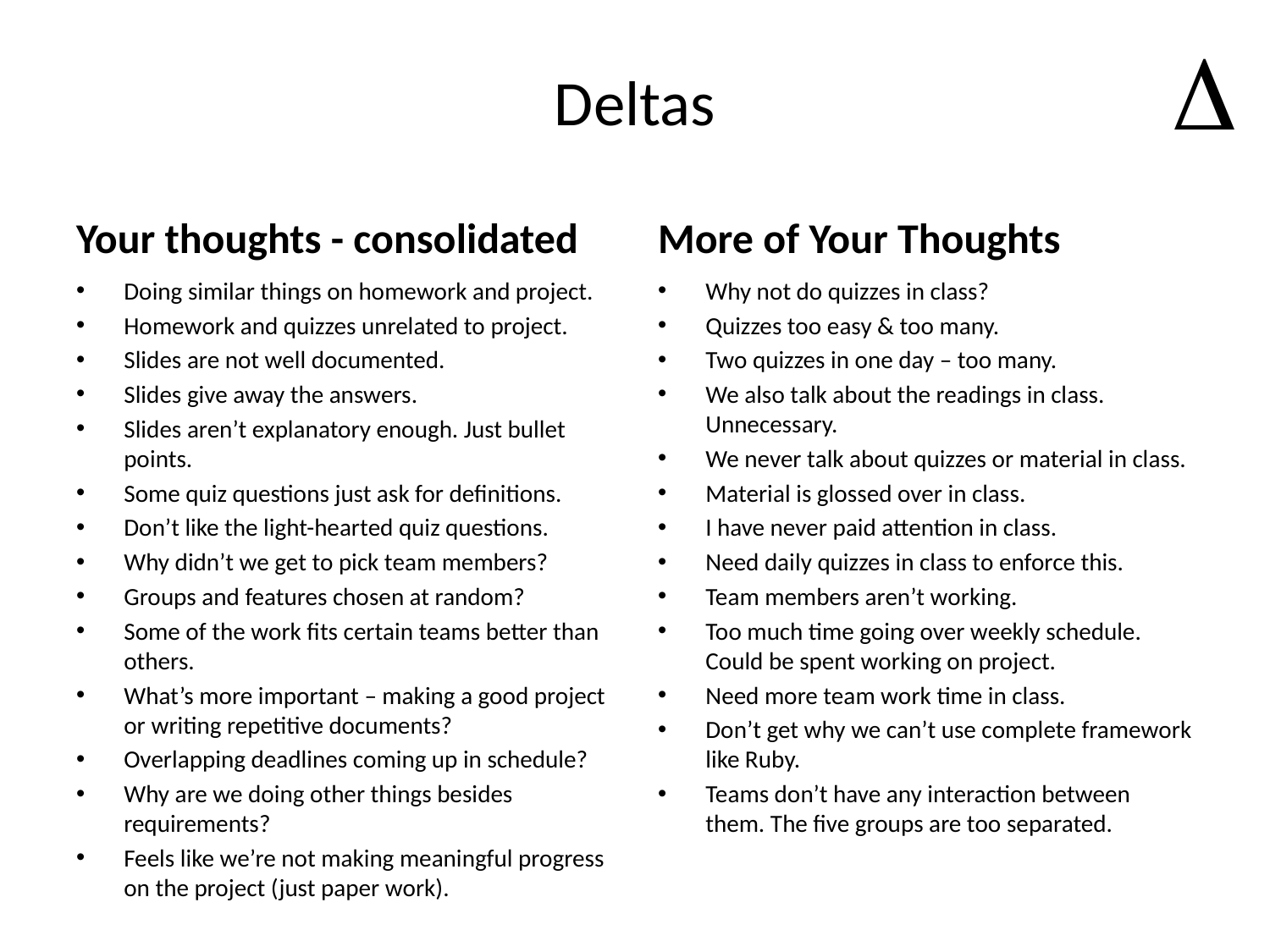

Δ
# Deltas
Your thoughts - consolidated
More of Your Thoughts
Doing similar things on homework and project.
Homework and quizzes unrelated to project.
Slides are not well documented.
Slides give away the answers.
Slides aren’t explanatory enough. Just bullet points.
Some quiz questions just ask for definitions.
Don’t like the light-hearted quiz questions.
Why didn’t we get to pick team members?
Groups and features chosen at random?
Some of the work fits certain teams better than others.
What’s more important – making a good project or writing repetitive documents?
Overlapping deadlines coming up in schedule?
Why are we doing other things besides requirements?
Feels like we’re not making meaningful progress on the project (just paper work).
Why not do quizzes in class?
Quizzes too easy & too many.
Two quizzes in one day – too many.
We also talk about the readings in class. Unnecessary.
We never talk about quizzes or material in class.
Material is glossed over in class.
I have never paid attention in class.
Need daily quizzes in class to enforce this.
Team members aren’t working.
Too much time going over weekly schedule. Could be spent working on project.
Need more team work time in class.
Don’t get why we can’t use complete framework like Ruby.
Teams don’t have any interaction between them. The five groups are too separated.